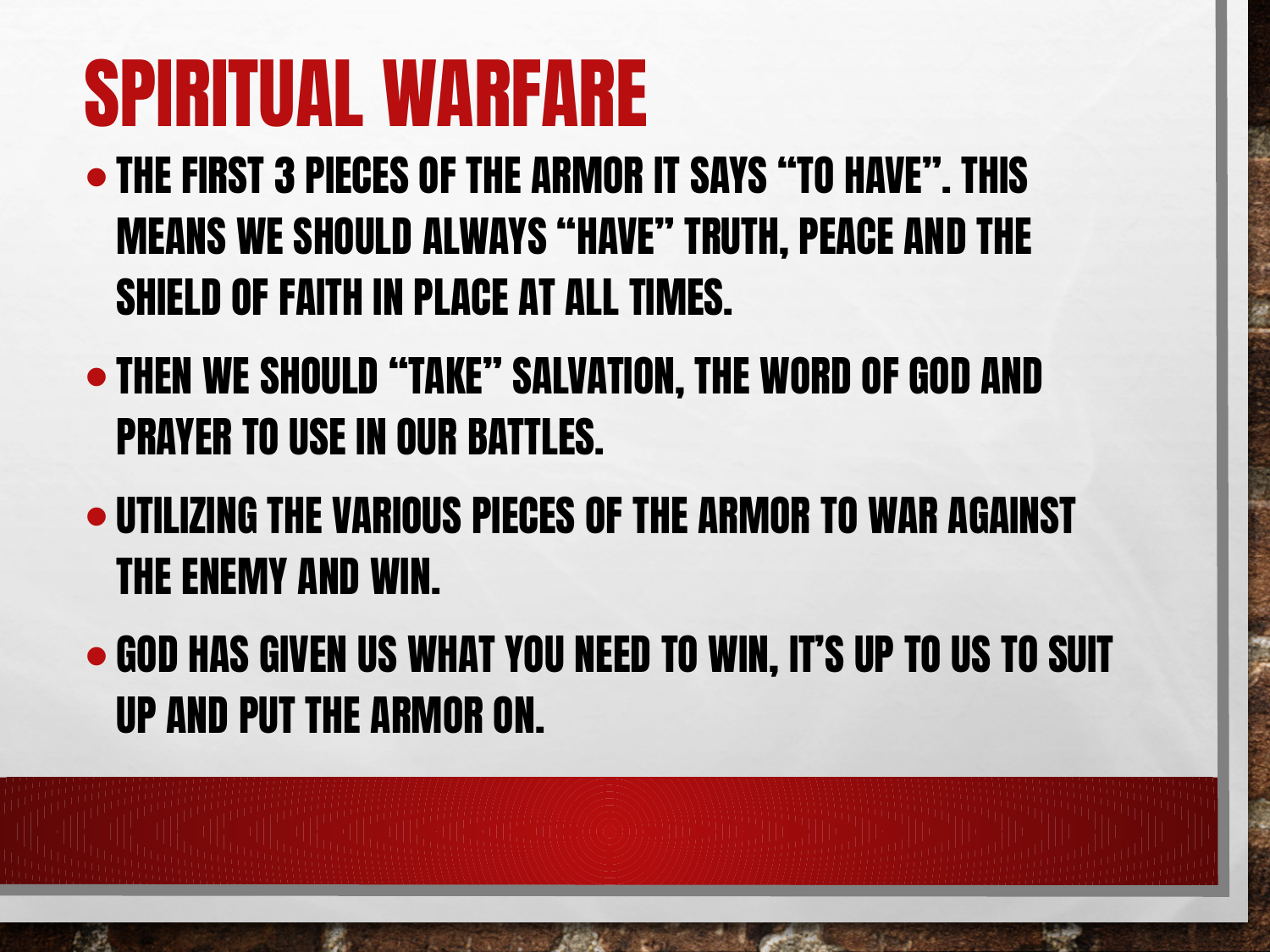

# Spiritual Warfare
The first 3 pieces of the armor it says “to have”. This means we should always “have” truth, peace and the shield of faith in place at all times.
Then we should “take” salvation, the Word of God and prayer to use in our battles.
Utilizing the various pieces of the armor to war against the enemy and win.
God has given us what you need to win, it’s up to us to suit up and put the armor on.